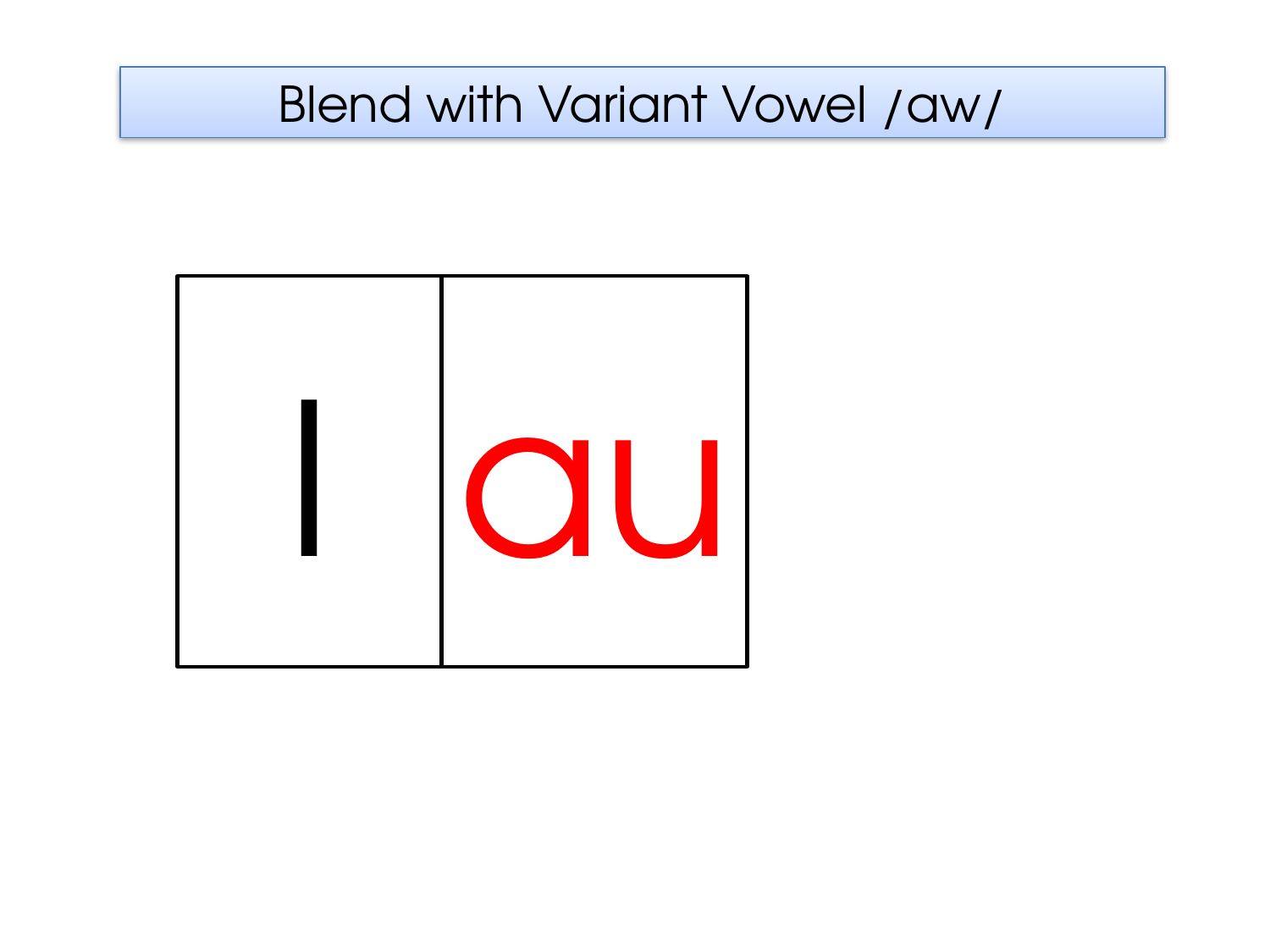

Blend with Variant Vowel /aw/
l
au